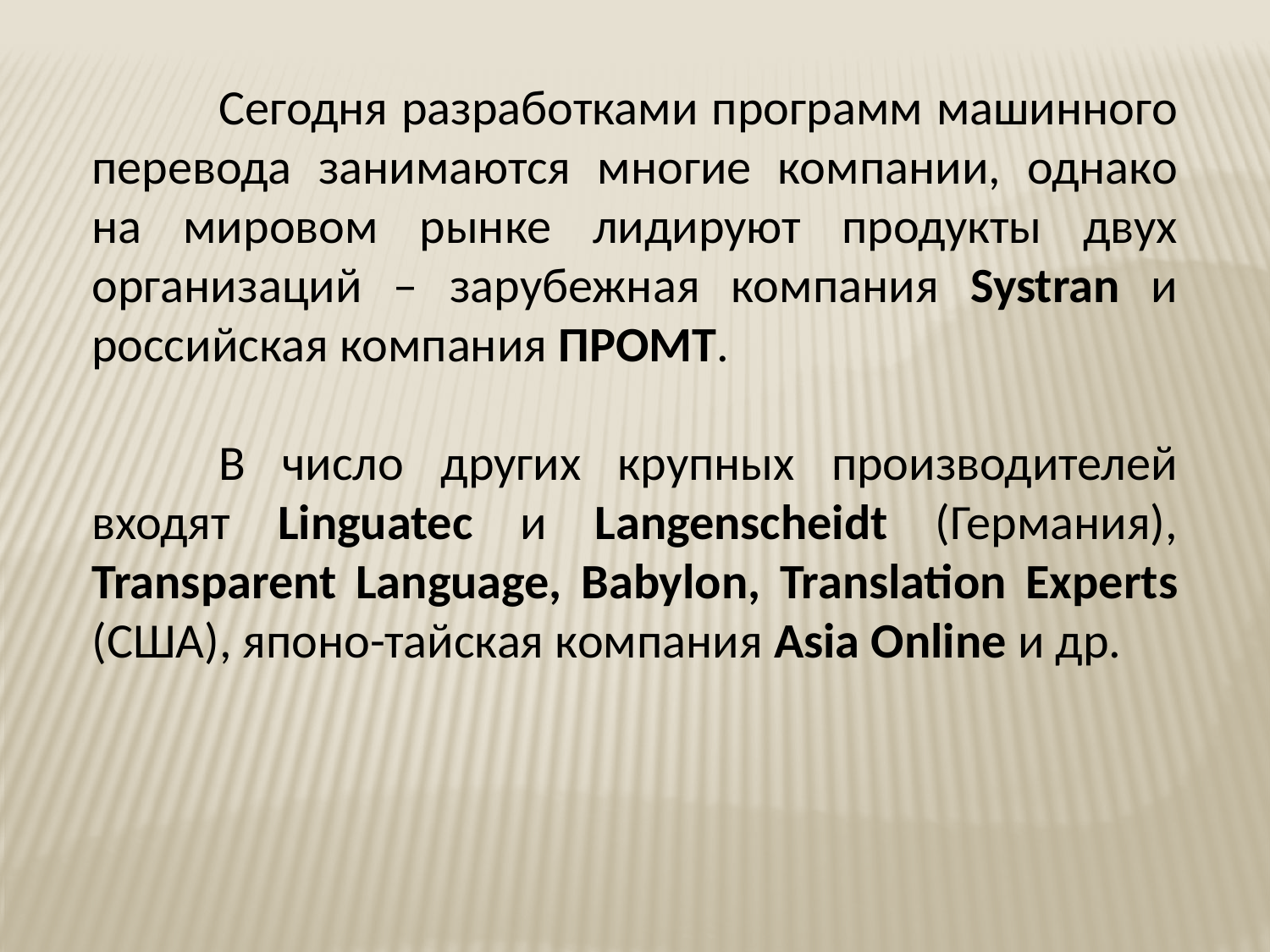

Сегодня разработками программ машинного перевода занимаются многие компании, однако на мировом рынке лидируют продукты двух организаций – зарубежная компания Systran и российская компания ПРОМТ.

	В число других крупных производителей входят Linguatec и Langenscheidt (Германия), Transparent Language, Babylon, Translation Experts (США), японо-тайская компания Asia Online и др.